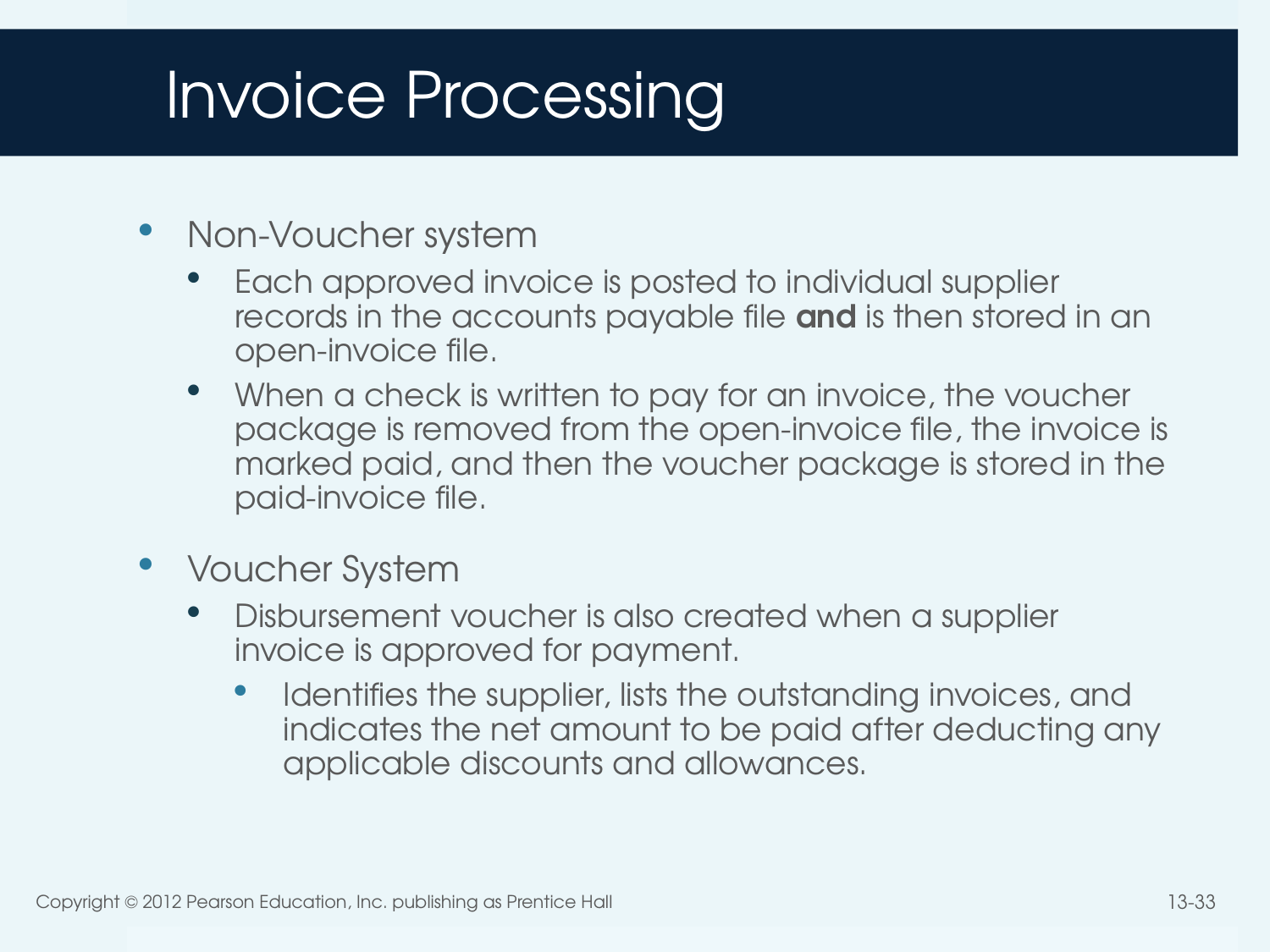

# Invoice Processing
Non-Voucher system
Each approved invoice is posted to individual supplier records in the accounts payable file and is then stored in an open-invoice file.
When a check is written to pay for an invoice, the voucher package is removed from the open-invoice file, the invoice is marked paid, and then the voucher package is stored in the paid-invoice file.
Voucher System
Disbursement voucher is also created when a supplier invoice is approved for payment.
Identifies the supplier, lists the outstanding invoices, and indicates the net amount to be paid after deducting any applicable discounts and allowances.
Copyright © 2012 Pearson Education, Inc. publishing as Prentice Hall
13-33